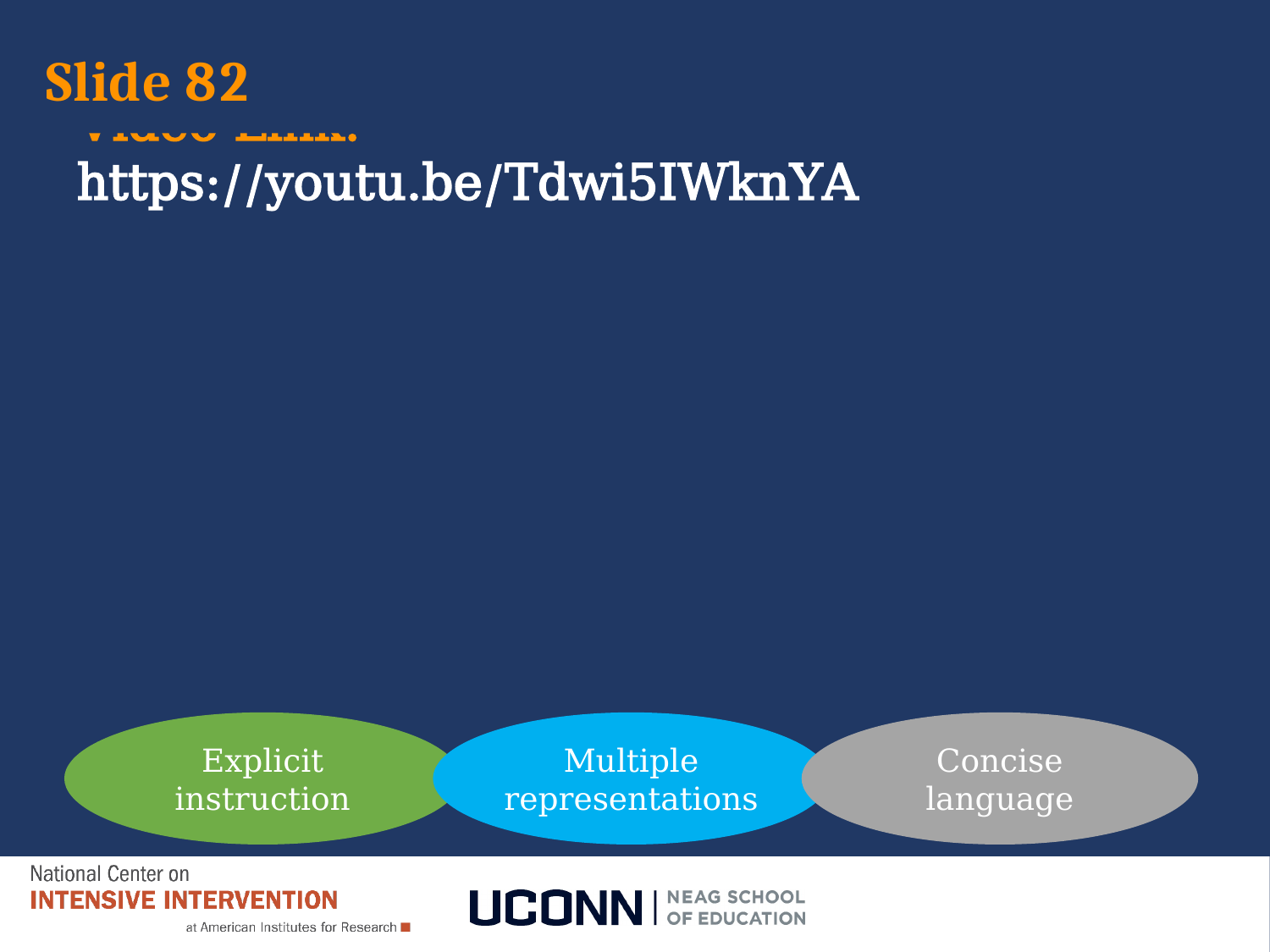

# Slide 82
Video Link: https://youtu.be/Tdwi5IWknYA
Explicit instruction
Multiple representations
Concise language